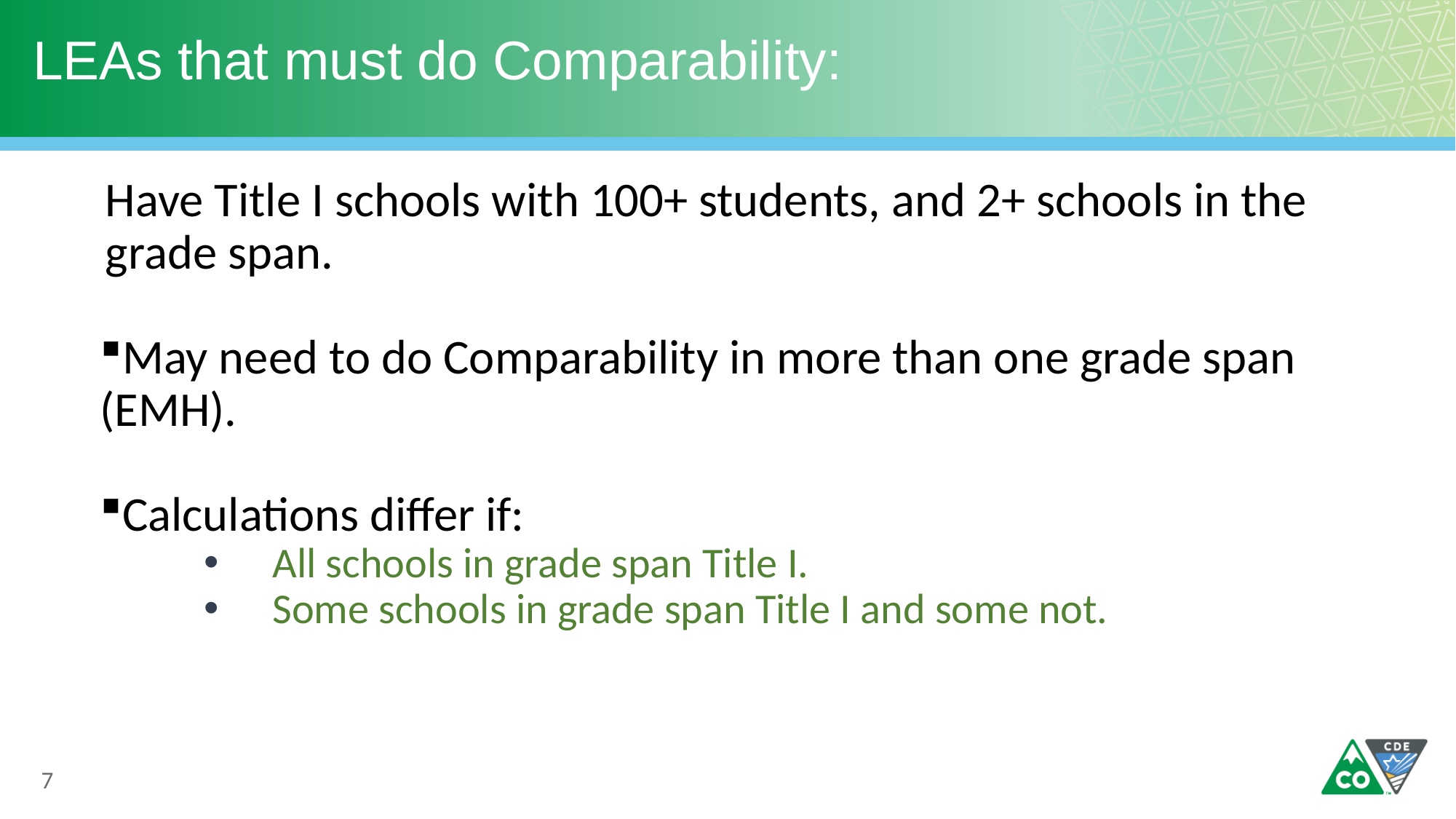

# LEAs that must do Comparability:
Have Title I schools with 100+ students, and 2+ schools in the grade span.

May need to do Comparability in more than one grade span (EMH).

Calculations differ if:
All schools in grade span Title I.
Some schools in grade span Title I and some not.
7